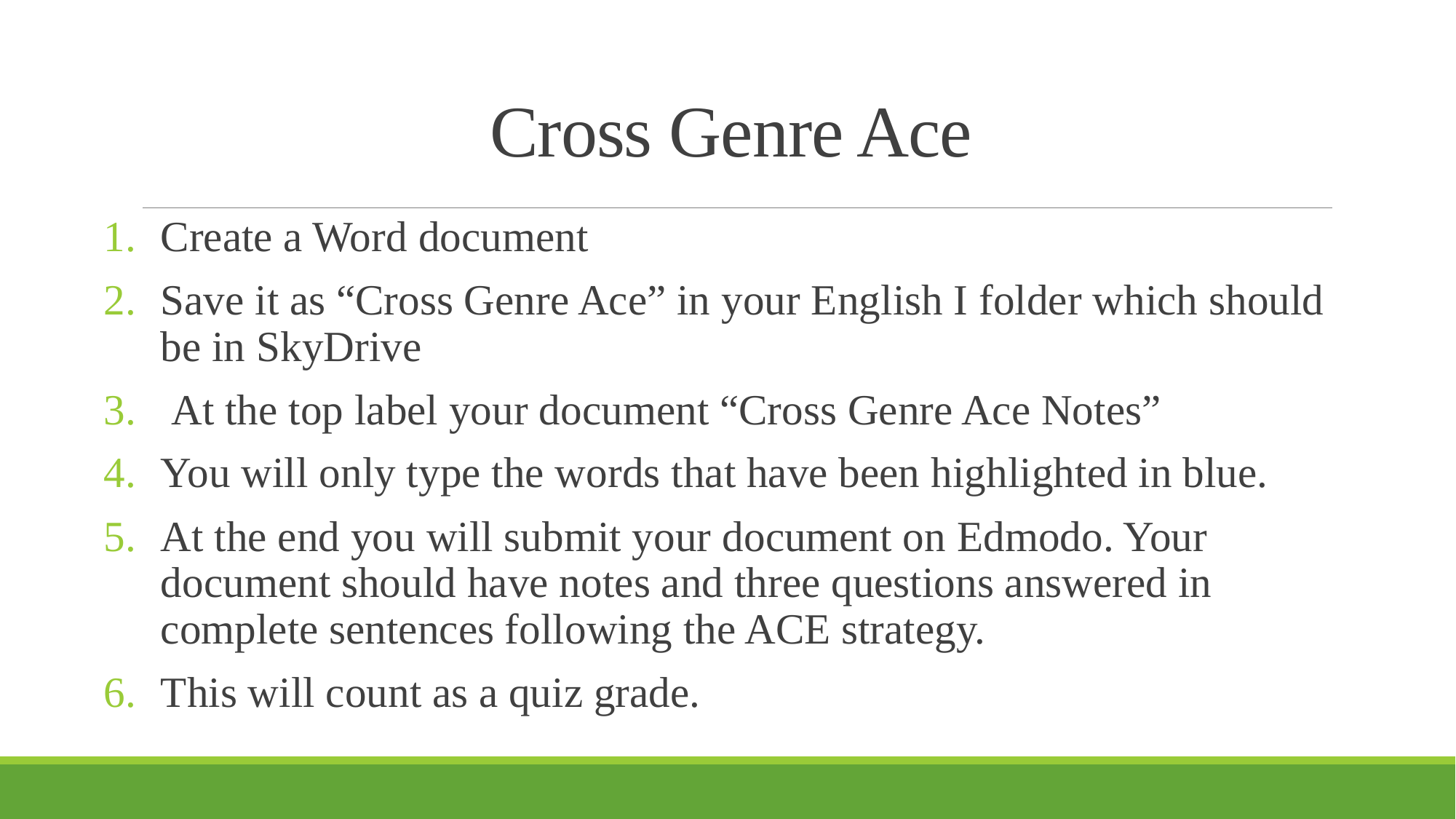

# Cross Genre Ace
Create a Word document
Save it as “Cross Genre Ace” in your English I folder which should  be in SkyDrive
 At the top label your document “Cross Genre Ace Notes”
You will only type the words that have been highlighted in blue.
At the end you will submit your document on Edmodo. Your document should have notes and three questions answered in complete sentences following the ACE strategy.
This will count as a quiz grade.